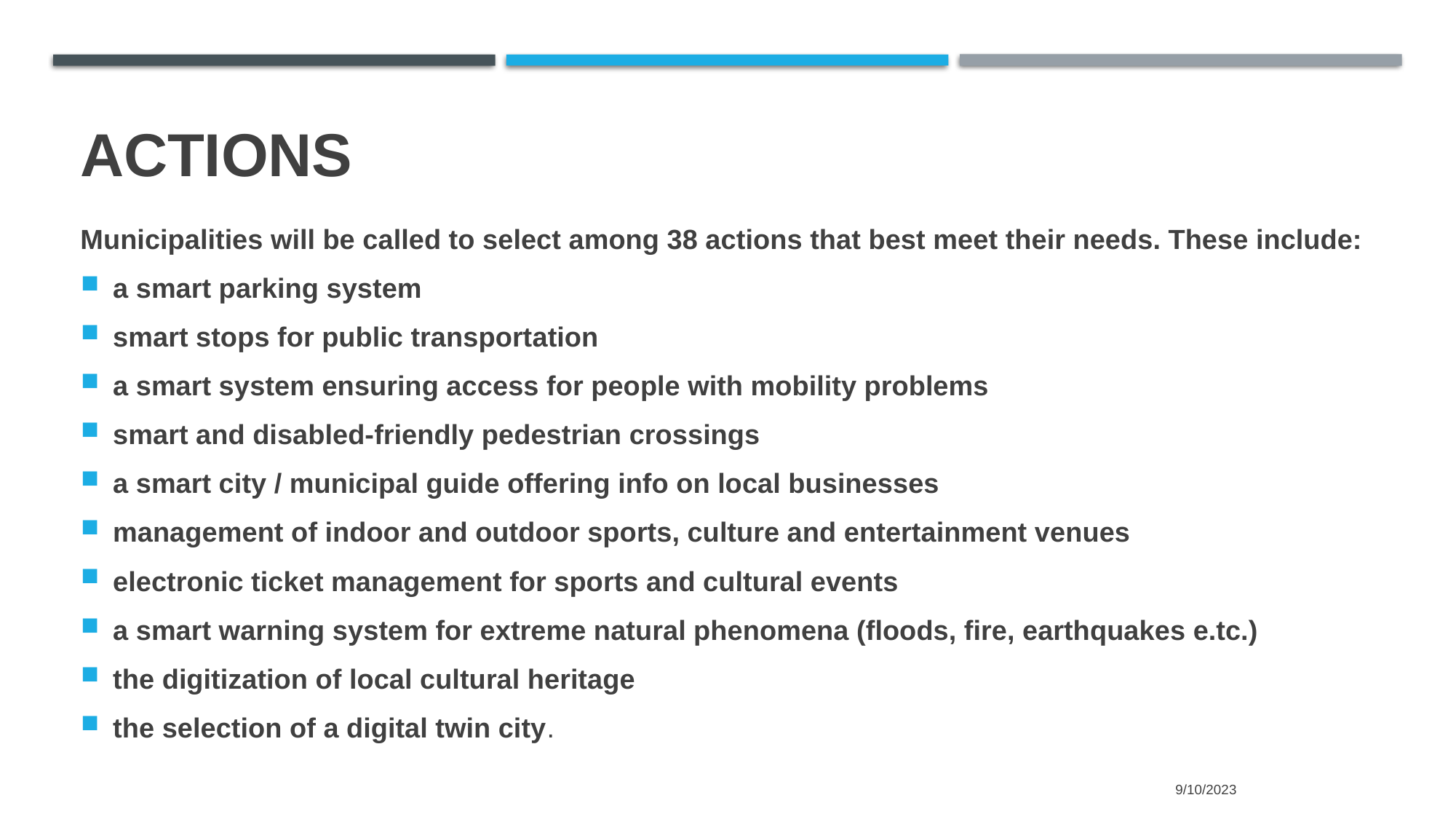

actions
Municipalities will be called to select among 38 actions that best meet their needs. These include:
a smart parking system
smart stops for public transportation
a smart system ensuring access for people with mobility problems
smart and disabled-friendly pedestrian crossings
a smart city / municipal guide offering info on local businesses
management of indoor and outdoor sports, culture and entertainment venues
electronic ticket management for sports and cultural events
a smart warning system for extreme natural phenomena (floods, fire, earthquakes e.tc.)
the digitization of local cultural heritage
the selection of a digital twin city.
9/10/2023